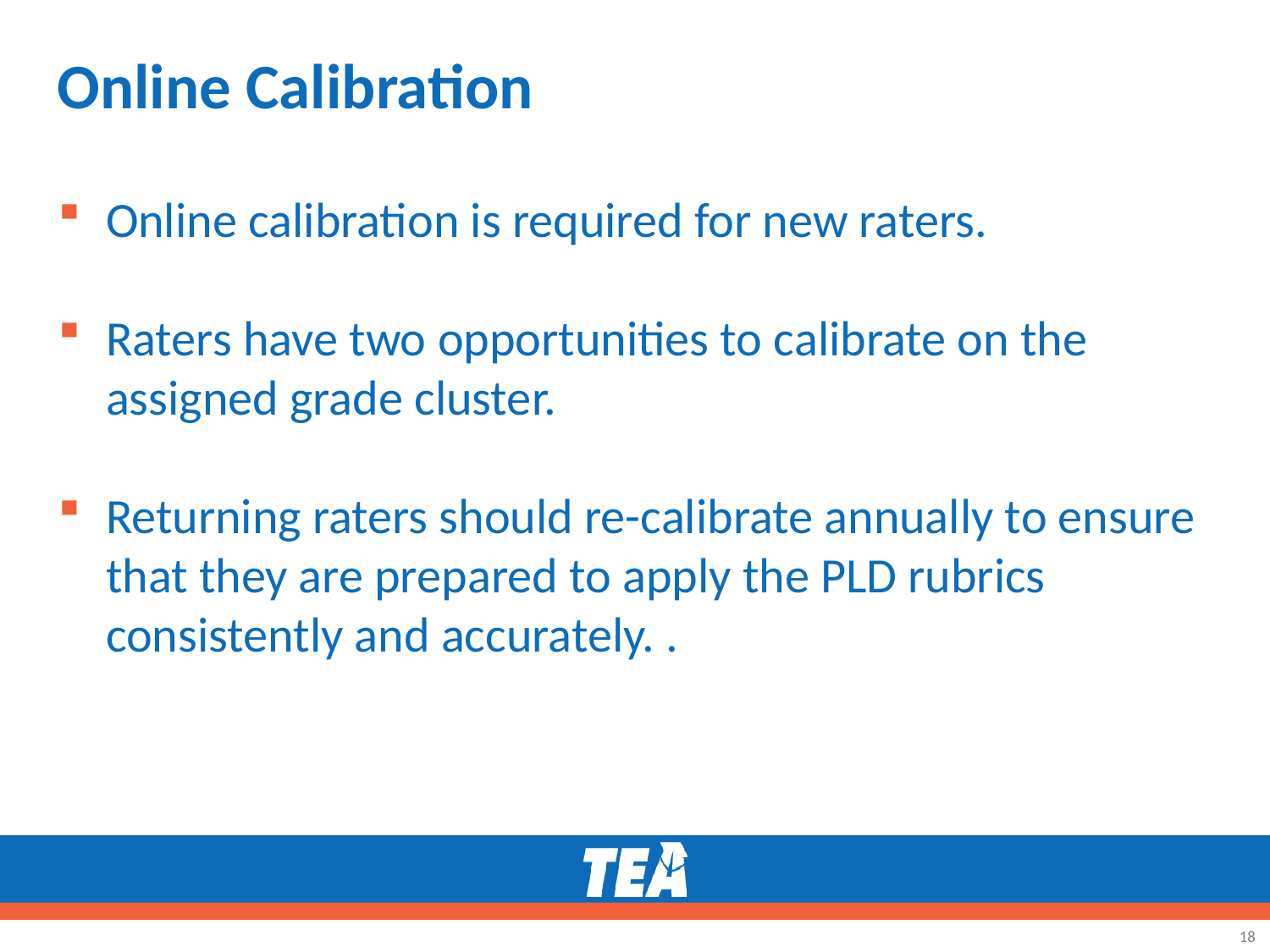

# Online Calibration
Online calibration is required for new raters.

Raters have two opportunities to calibrate on the assigned grade cluster.

Returning raters should re-calibrate annually to ensure that they are prepared to apply the PLD rubrics consistently and accurately. .

18